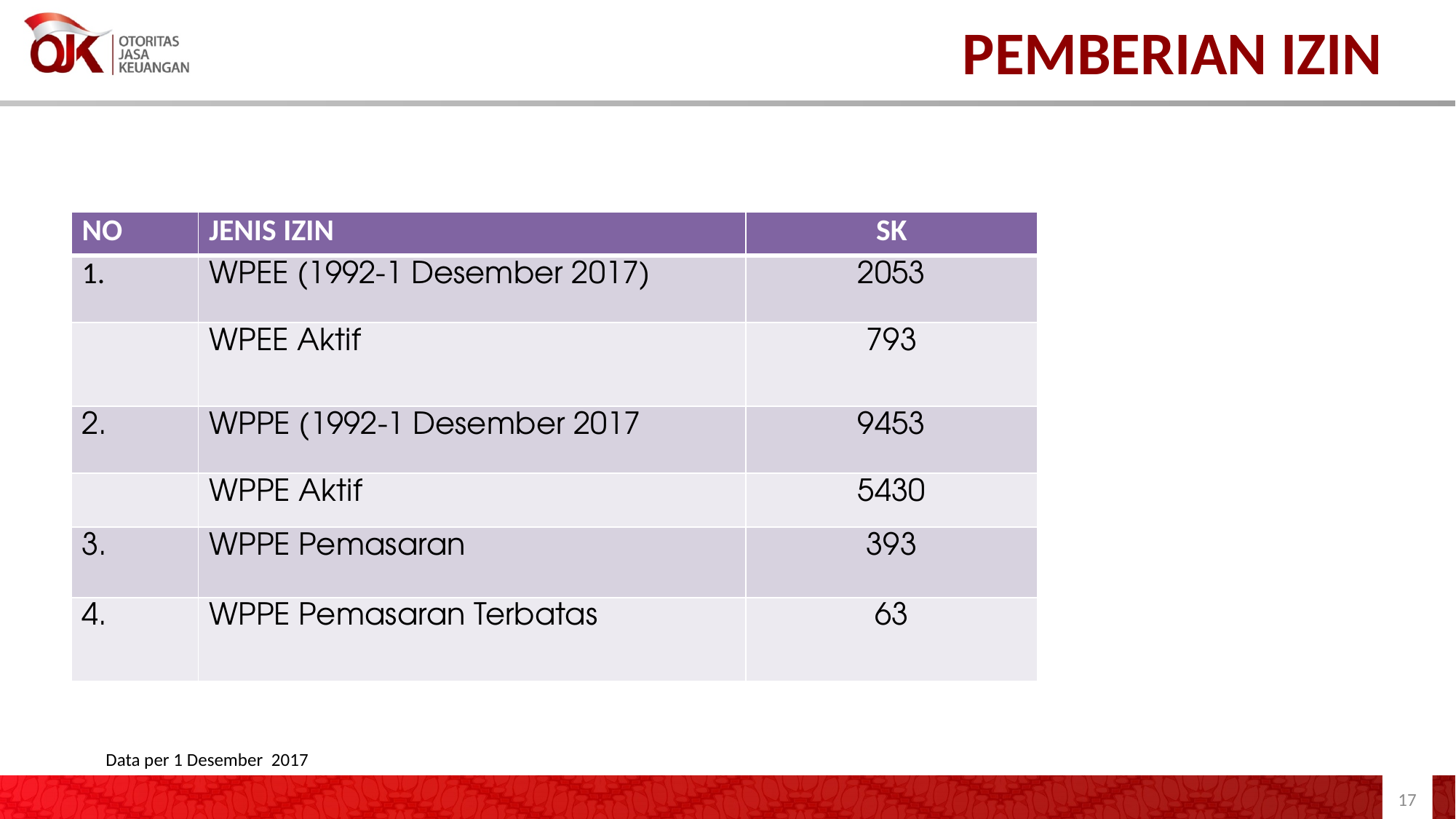

# PEMBERIAN IZIN
| NO | JENIS IZIN | SK |
| --- | --- | --- |
| 1. | WPEE (1992-1 Desember 2017) | 2053 |
|  | WPEE Aktif | 793 |
| 2. | WPPE (1992-1 Desember 2017 | 9453 |
|  | WPPE Aktif | 5430 |
| 3. | WPPE Pemasaran | 393 |
| 4. | WPPE Pemasaran Terbatas | 63 |
Data per 1 Desember  2017
17